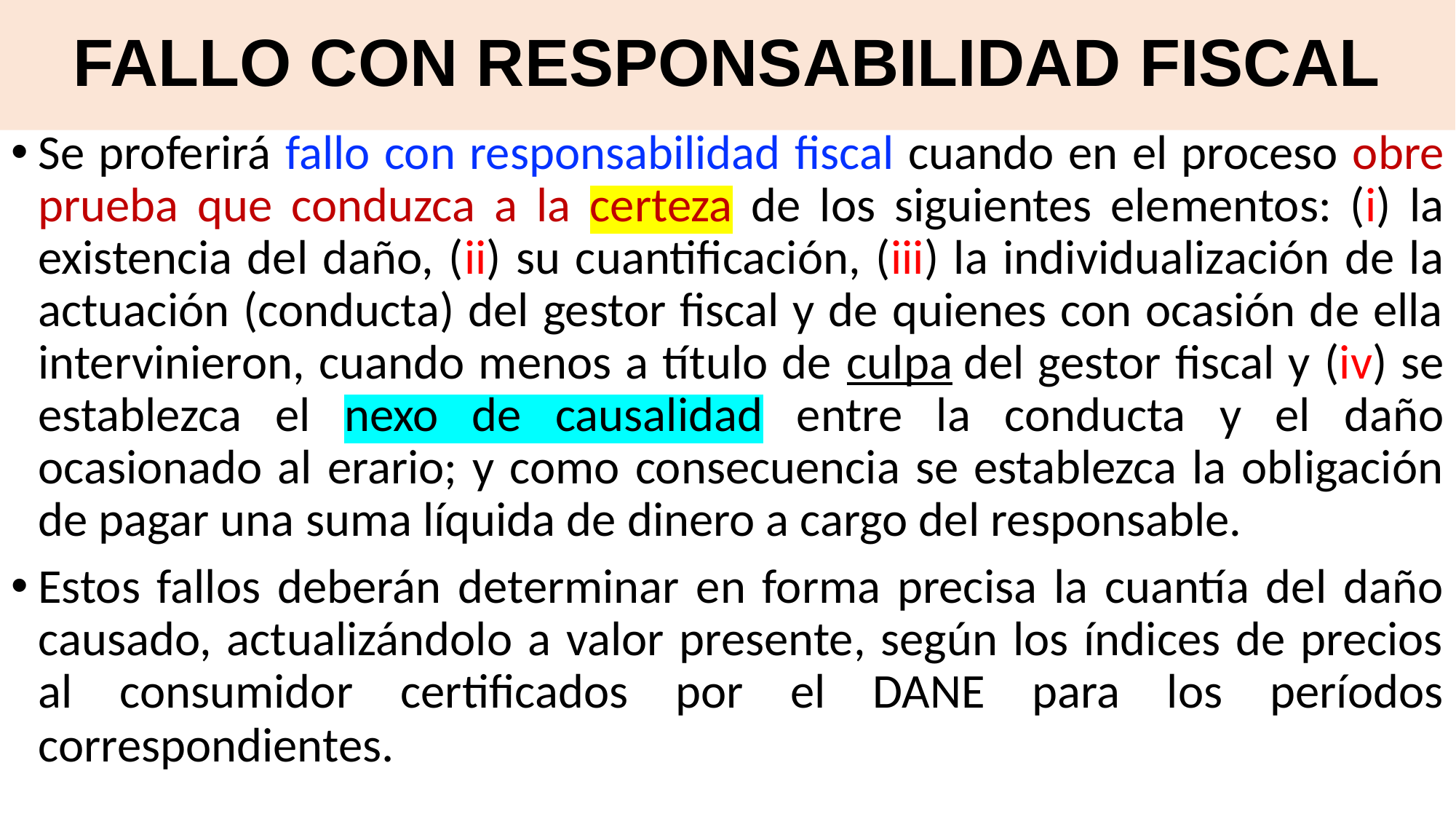

# FALLO CON RESPONSABILIDAD FISCAL
Se proferirá fallo con responsabilidad fiscal cuando en el proceso obre prueba que conduzca a la certeza de los siguientes elementos: (i) la existencia del daño, (ii) su cuantificación, (iii) la individualización de la actuación (conducta) del gestor fiscal y de quienes con ocasión de ella intervinieron, cuando menos a título de culpa del gestor fiscal y (iv) se establezca el nexo de causalidad entre la conducta y el daño ocasionado al erario; y como consecuencia se establezca la obligación de pagar una suma líquida de dinero a cargo del responsable.
Estos fallos deberán determinar en forma precisa la cuantía del daño causado, actualizándolo a valor presente, según los índices de precios al consumidor certificados por el DANE para los períodos correspondientes.